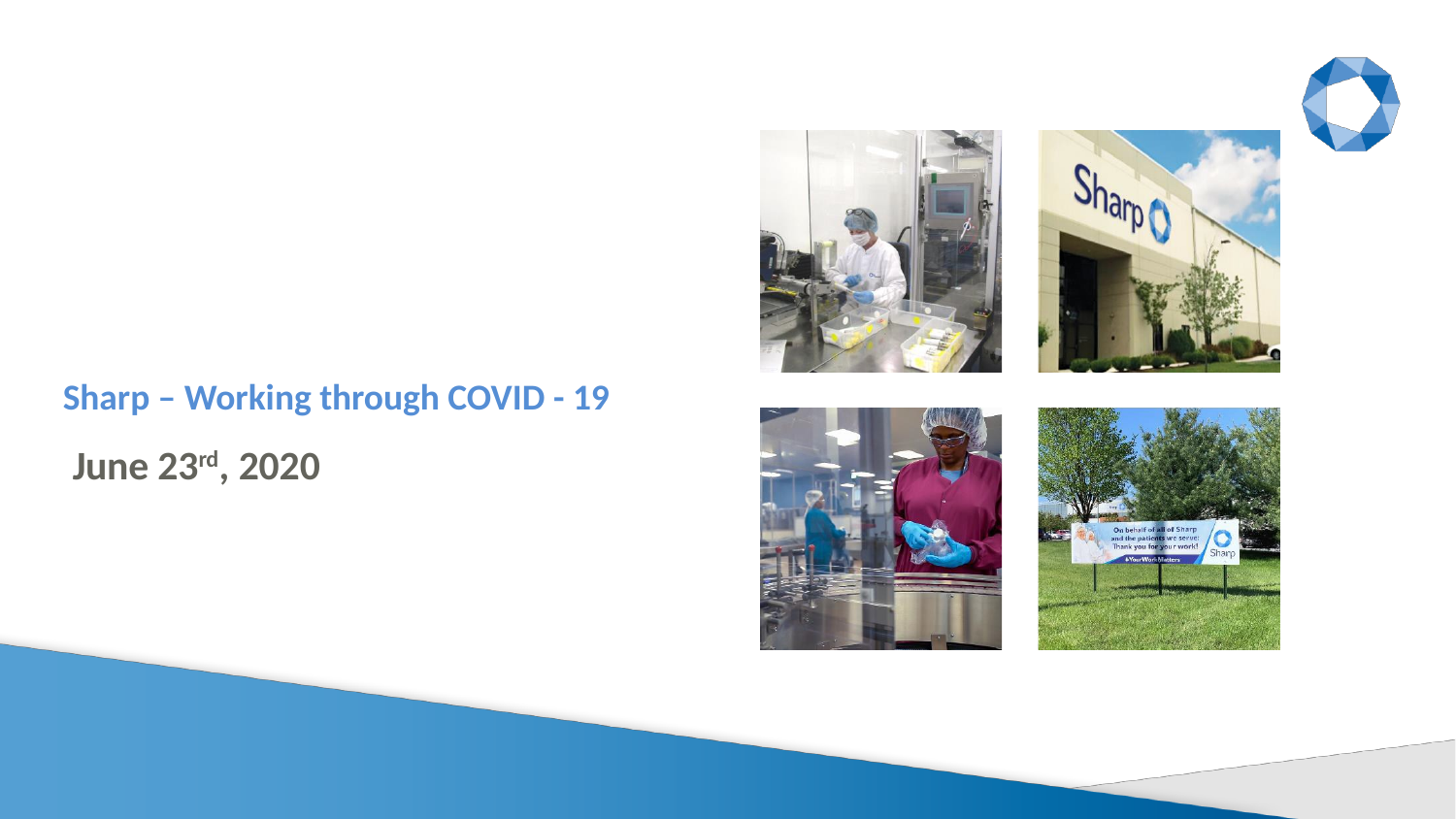

Sharp – Working through COVID - 19

June 23rd, 2020